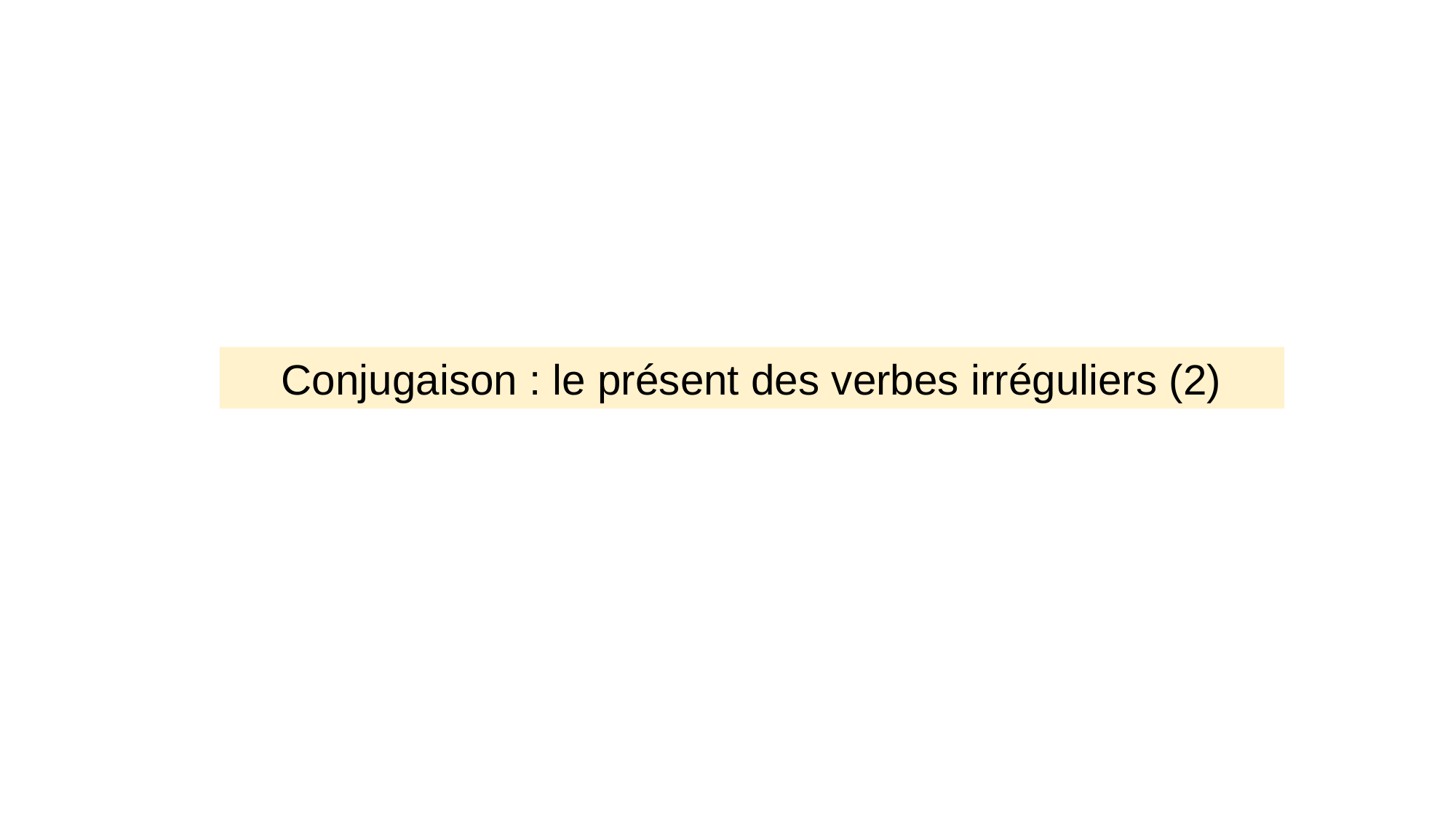

Conjugaison : le présent des verbes irréguliers (2)